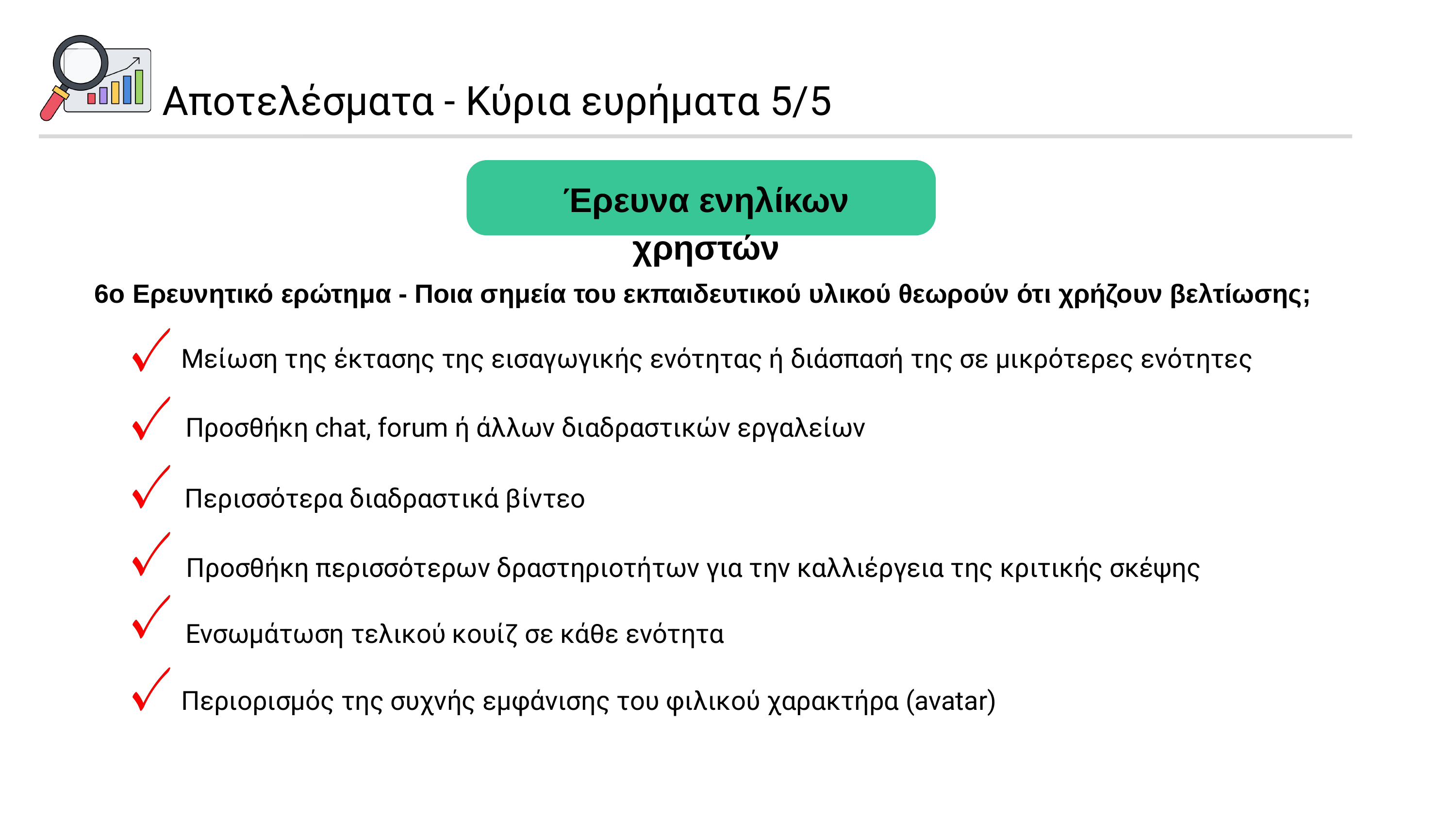

Αποτελέσματα - Κύρια ευρήματα 5/5

Έρευνα ενηλίκων χρηστών
6ο Ερευνητικό ερώτημα - Ποια σημεία του εκπαιδευτικού υλικού θεωρούν ότι χρήζουν βελτίωσης;

Μείωση της έκτασης της εισαγωγικής ενότητας ή διάσπασή της σε μικρότερες ενότητες

Προσθήκη chat, forum ή άλλων διαδραστικών εργαλείων

Περισσότερα διαδραστικά βίντεο

Προσθήκη περισσότερων δραστηριοτήτων για την καλλιέργεια της κριτικής σκέψης

Ενσωμάτωση τελικού κουίζ σε κάθε ενότητα

Περιορισμός της συχνής εμφάνισης του φιλικού χαρακτήρα (avatar)